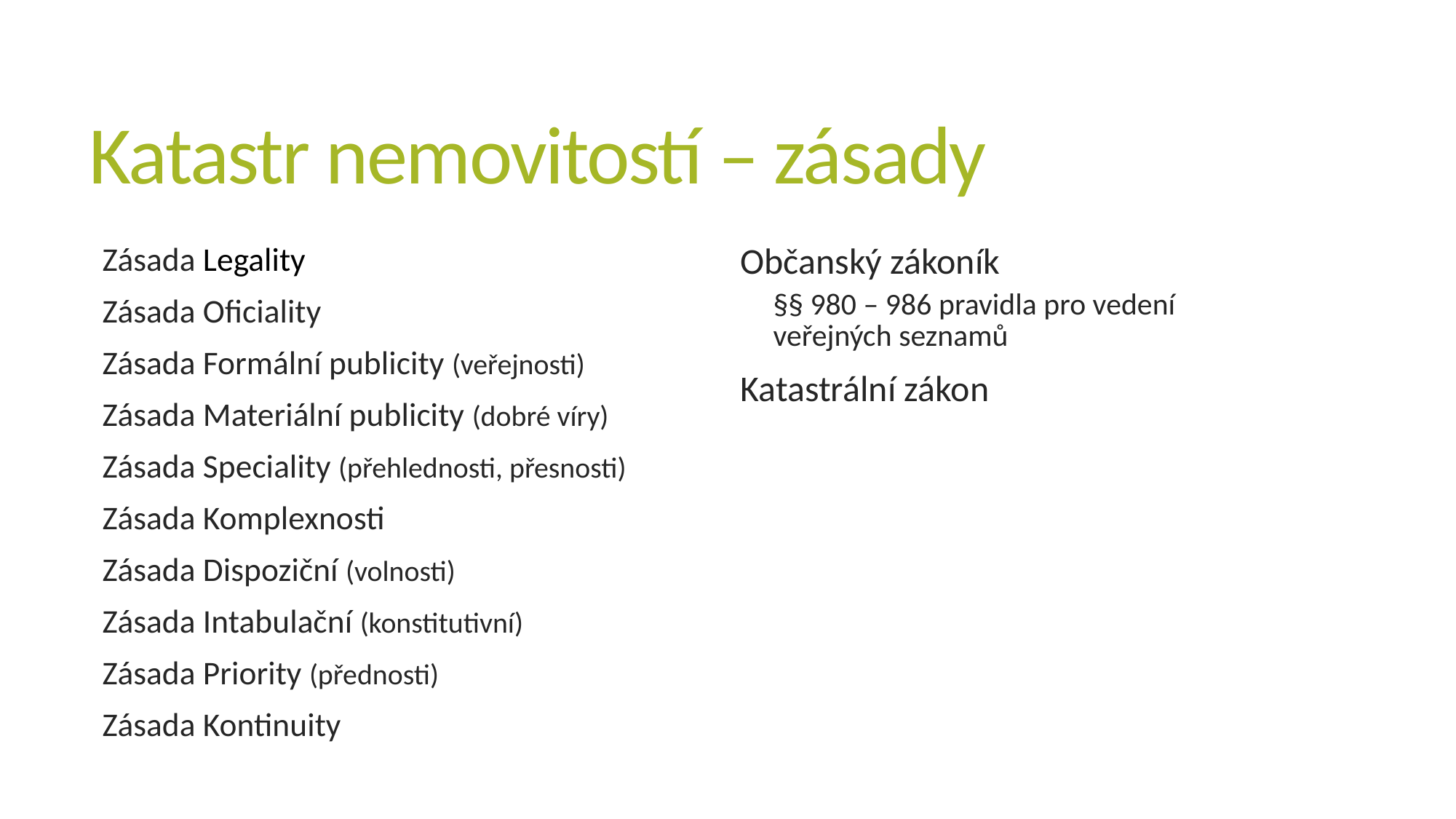

# Katastr nemovitostí – zásady
Zásada Legality
Zásada Oficiality
Zásada Formální publicity (veřejnosti)
Zásada Materiální publicity (dobré víry)
Zásada Speciality (přehlednosti, přesnosti)
Zásada Komplexnosti
Zásada Dispoziční (volnosti)
Zásada Intabulační (konstitutivní)
Zásada Priority (přednosti)
Zásada Kontinuity

Občanský zákoník
§§ 980 – 986 pravidla pro vedení veřejných seznamů
Katastrální zákon